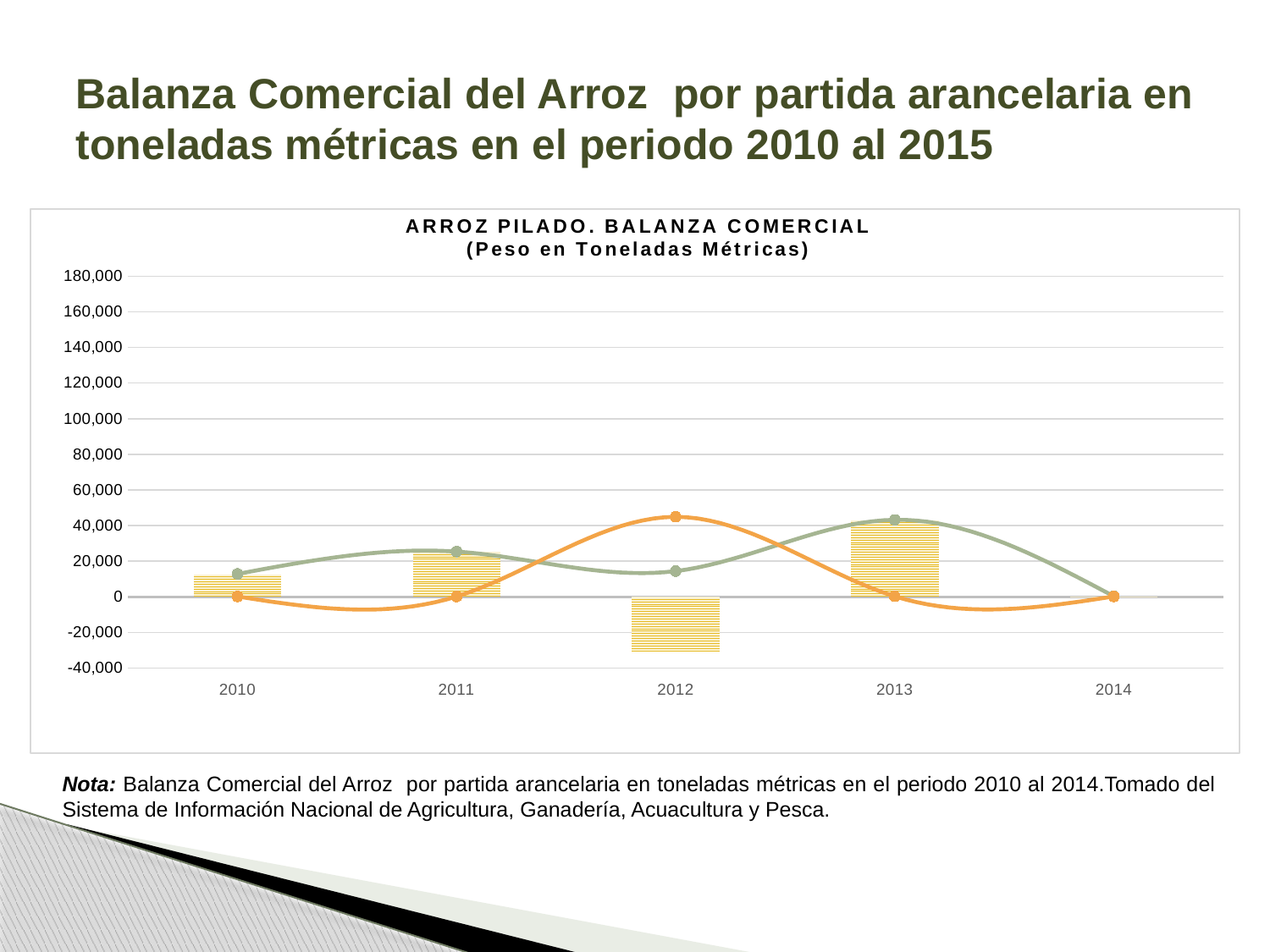

# Balanza Comercial del Arroz  por partida arancelaria en toneladas métricas en el periodo 2010 al 2015

### Chart: ARROZ PILADO. BALANZA COMERCIAL
(Peso en Toneladas Métricas)

| Category | Balanza | Exportación | Importación |
|---|---|---|---|
| 2010 | 12657.83 | 12826.720000000008 | 168.89000000000001 |
| 2011 | 25217.03 | 25369.69 | 152.66 |
| 2012 | -30468.049999999996 | 14418.44 | 44886.49 |
| 2013 | 42969.94 | 43226.637 | 256.697 |
| 2014 | 112.68199999999999 | 301.73299999999864 | 189.05100000000004 |
Nota: Balanza Comercial del Arroz  por partida arancelaria en toneladas métricas en el periodo 2010 al 2014.Tomado del Sistema de Información Nacional de Agricultura, Ganadería, Acuacultura y Pesca.